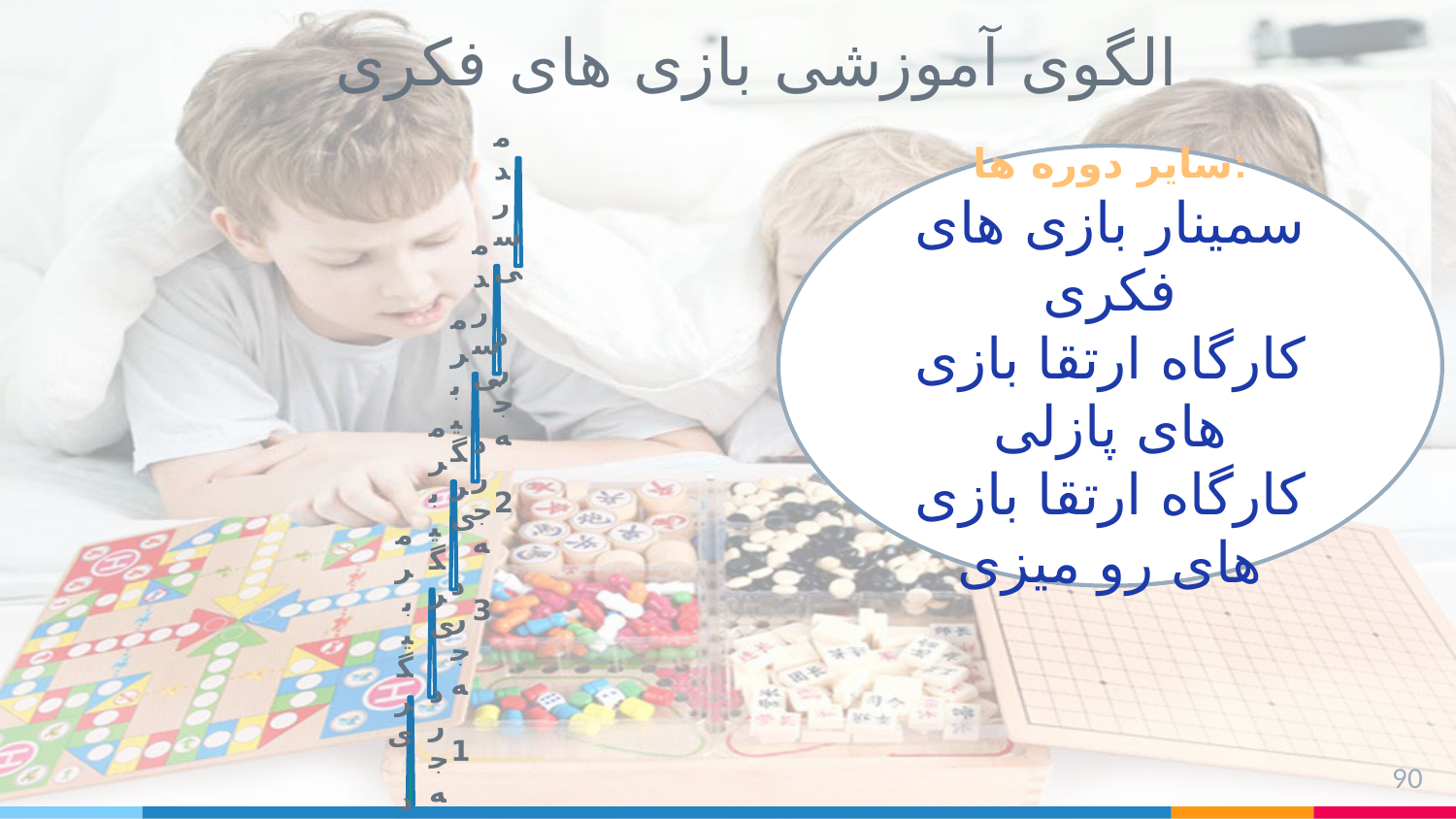

الگوی آموزشی بازی های فکری
سایر دوره ها:
سمینار بازی های فکری
کارگاه ارتقا بازی های پازلی
کارگاه ارتقا بازی های رو میزی

90